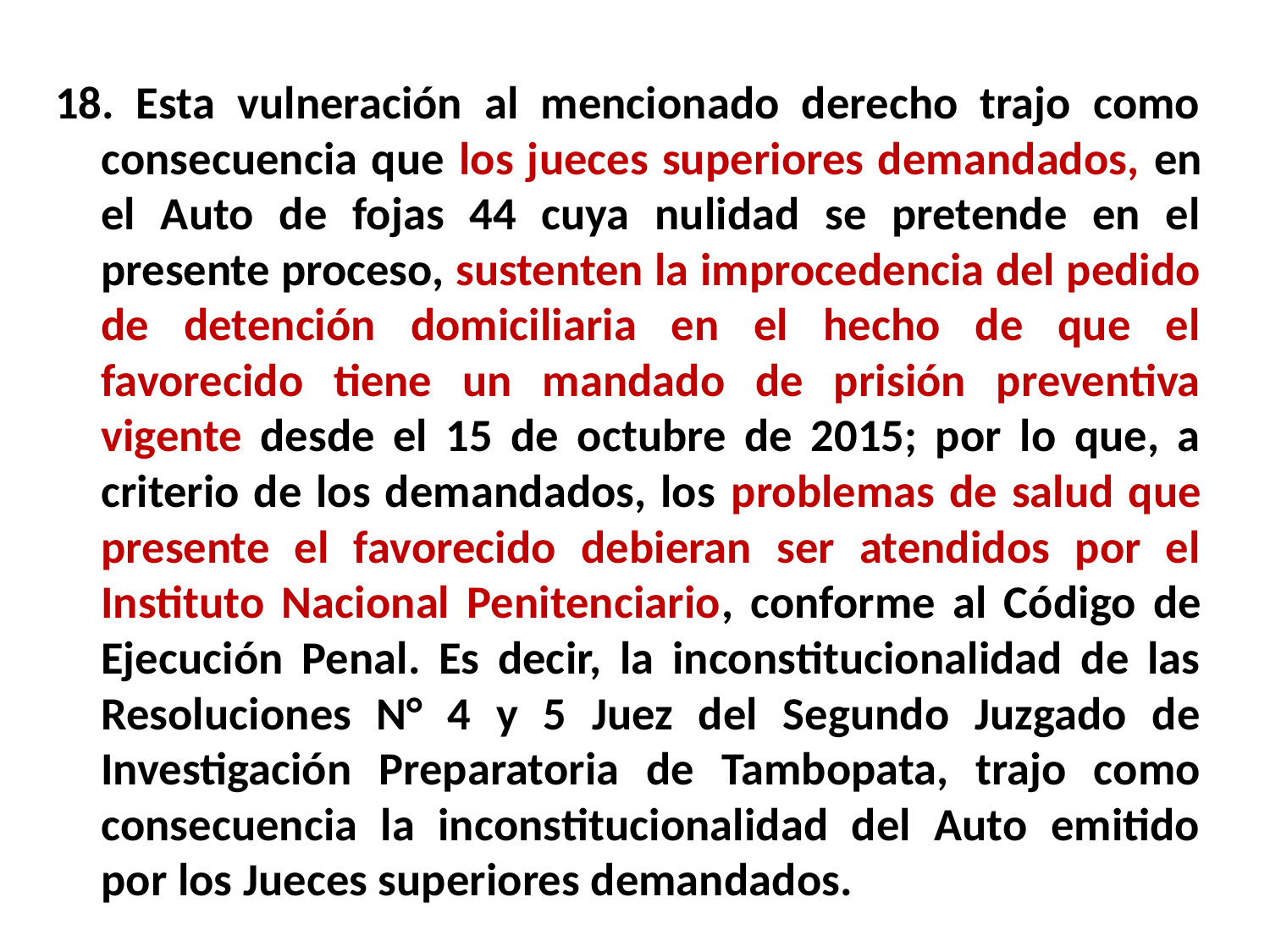

18. Esta vulneración al mencionado derecho trajo como consecuencia que los jueces superiores demandados, en el Auto de fojas 44 cuya nulidad se pretende en el presente proceso, sustenten la improcedencia del pedido de detención domiciliaria en el hecho de que el favorecido tiene un mandado de prisión preventiva vigente desde el 15 de octubre de 2015; por lo que, a criterio de los demandados, los problemas de salud que presente el favorecido debieran ser atendidos por el Instituto Nacional Penitenciario, conforme al Código de Ejecución Penal. Es decir, la inconstitucionalidad de las Resoluciones N° 4 y 5 Juez del Segundo Juzgado de Investigación Preparatoria de Tambopata, trajo como consecuencia la inconstitucionalidad del Auto emitido por los Jueces superiores demandados.